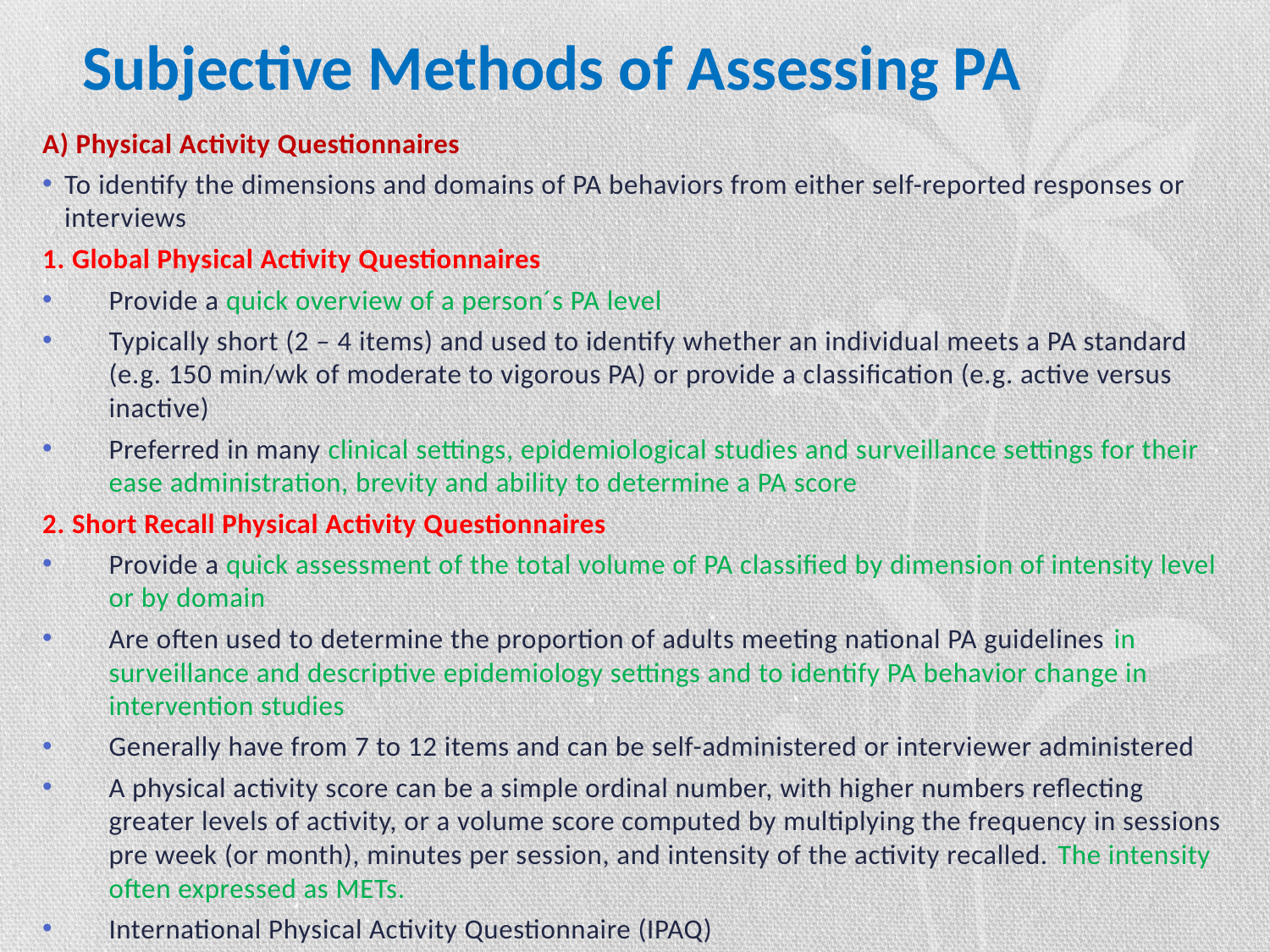

# Subjective Methods of Assessing PA
A) Physical Activity Questionnaires
To identify the dimensions and domains of PA behaviors from either self-reported responses or interviews
1. Global Physical Activity Questionnaires
Provide a quick overview of a person´s PA level
Typically short (2 – 4 items) and used to identify whether an individual meets a PA standard (e.g. 150 min/wk of moderate to vigorous PA) or provide a classification (e.g. active versus inactive)
Preferred in many clinical settings, epidemiological studies and surveillance settings for their ease administration, brevity and ability to determine a PA score
2. Short Recall Physical Activity Questionnaires
Provide a quick assessment of the total volume of PA classified by dimension of intensity level or by domain
Are often used to determine the proportion of adults meeting national PA guidelines in surveillance and descriptive epidemiology settings and to identify PA behavior change in intervention studies
Generally have from 7 to 12 items and can be self-administered or interviewer administered
A physical activity score can be a simple ordinal number, with higher numbers reflecting greater levels of activity, or a volume score computed by multiplying the frequency in sessions pre week (or month), minutes per session, and intensity of the activity recalled. The intensity often expressed as METs.
International Physical Activity Questionnaire (IPAQ)